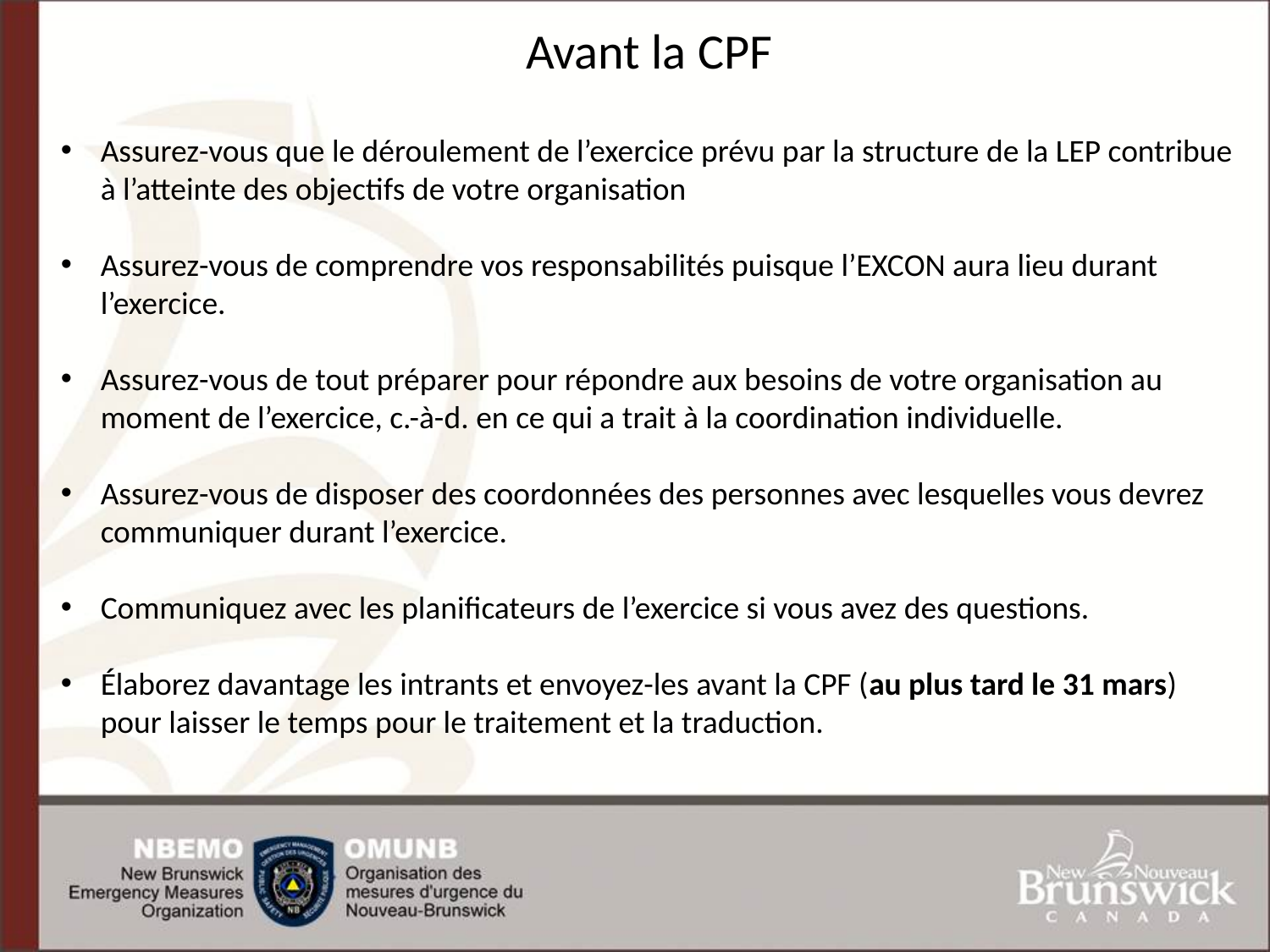

Avant la CPF

Assurez-vous que le déroulement de l’exercice prévu par la structure de la LEP contribue à l’atteinte des objectifs de votre organisation

Assurez-vous de comprendre vos responsabilités puisque l’EXCON aura lieu durant l’exercice.

Assurez-vous de tout préparer pour répondre aux besoins de votre organisation au moment de l’exercice, c.-à-d. en ce qui a trait à la coordination individuelle.

Assurez-vous de disposer des coordonnées des personnes avec lesquelles vous devrez communiquer durant l’exercice.

Communiquez avec les planificateurs de l’exercice si vous avez des questions.

Élaborez davantage les intrants et envoyez-les avant la CPF (au plus tard le 31 mars) pour laisser le temps pour le traitement et la traduction.